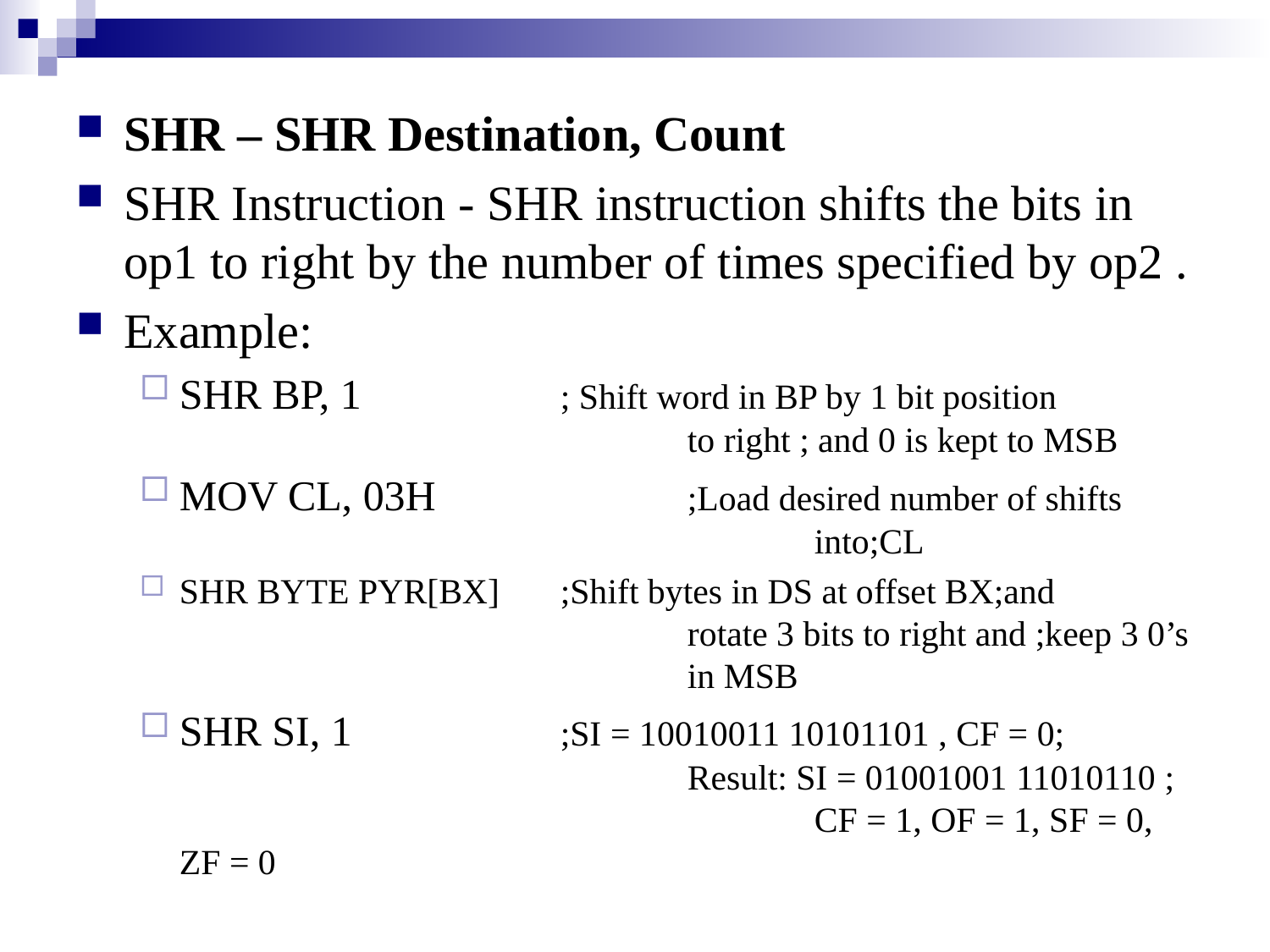

#
SHR – SHR Destination, Count
SHR Instruction - SHR instruction shifts the bits in op1 to right by the number of times specified by op2 .
Example:
SHR BP, 1 		; Shift word in BP by 1 bit position 					to right ; and 0 is kept to MSB
MOV CL, 03H 		;Load desired number of shifts 					into;CL
SHR BYTE PYR[BX] 	;Shift bytes in DS at offset BX;and 					rotate 3 bits to right and ;keep 3 0’s 				in MSB
SHR SI, 1 		;SI = 10010011 10101101 , CF = 0; 				Result: SI = 01001001 11010110 ; 					CF = 1, OF = 1, SF = 0, ZF = 0